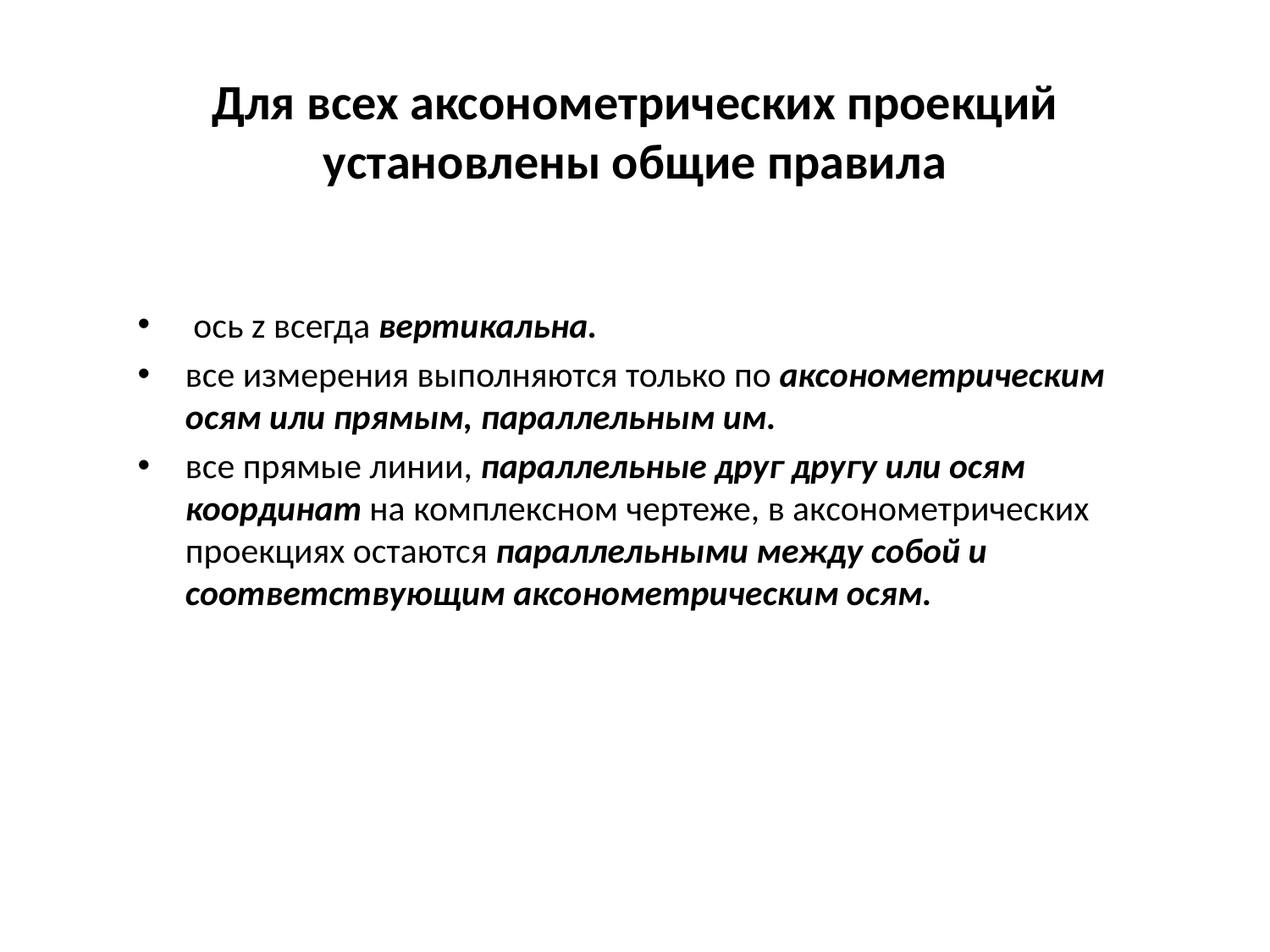

# Для всех аксонометрических проекций установлены общие правила
 ось z всегда вертикальна.
все измерения выполняются только по аксонометрическим осям или прямым, параллельным им.
все прямые линии, параллельные друг другу или осям координат на комплексном чертеже, в аксонометрических проекциях остаются параллельными между собой и соответствующим аксонометрическим осям.